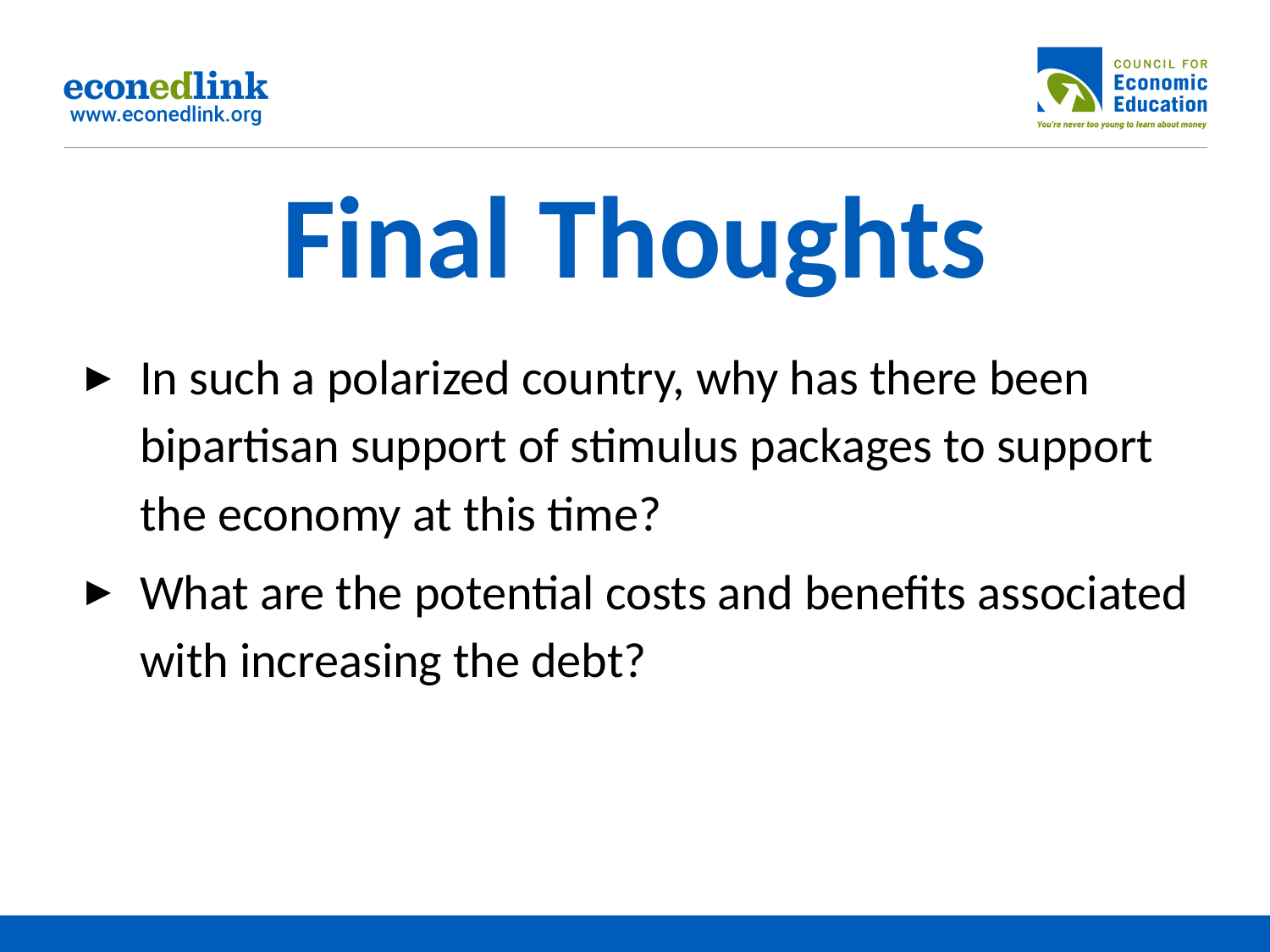

# Final Thoughts
In such a polarized country, why has there been bipartisan support of stimulus packages to support the economy at this time?
What are the potential costs and benefits associated with increasing the debt?